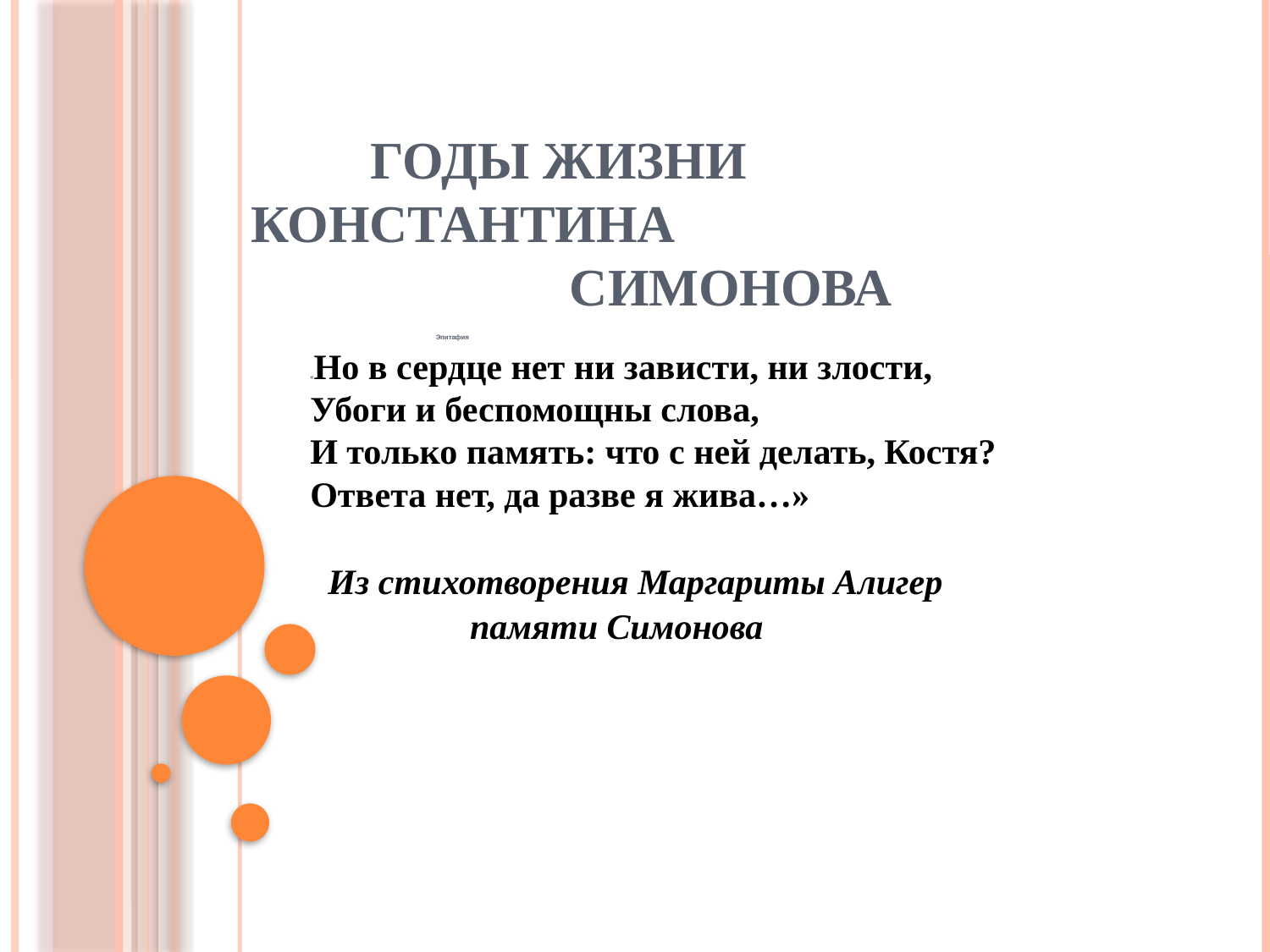

# Годы жизни Константина Симонова
                                                                  Эпитафия
«Но в сердце нет ни зависти, ни злости,
Убоги и беспомощны слова,
И только память: что с ней делать, Костя?
Ответа нет, да разве я жива…»
  Из стихотворения Маргариты Алигер
                  памяти Симонова